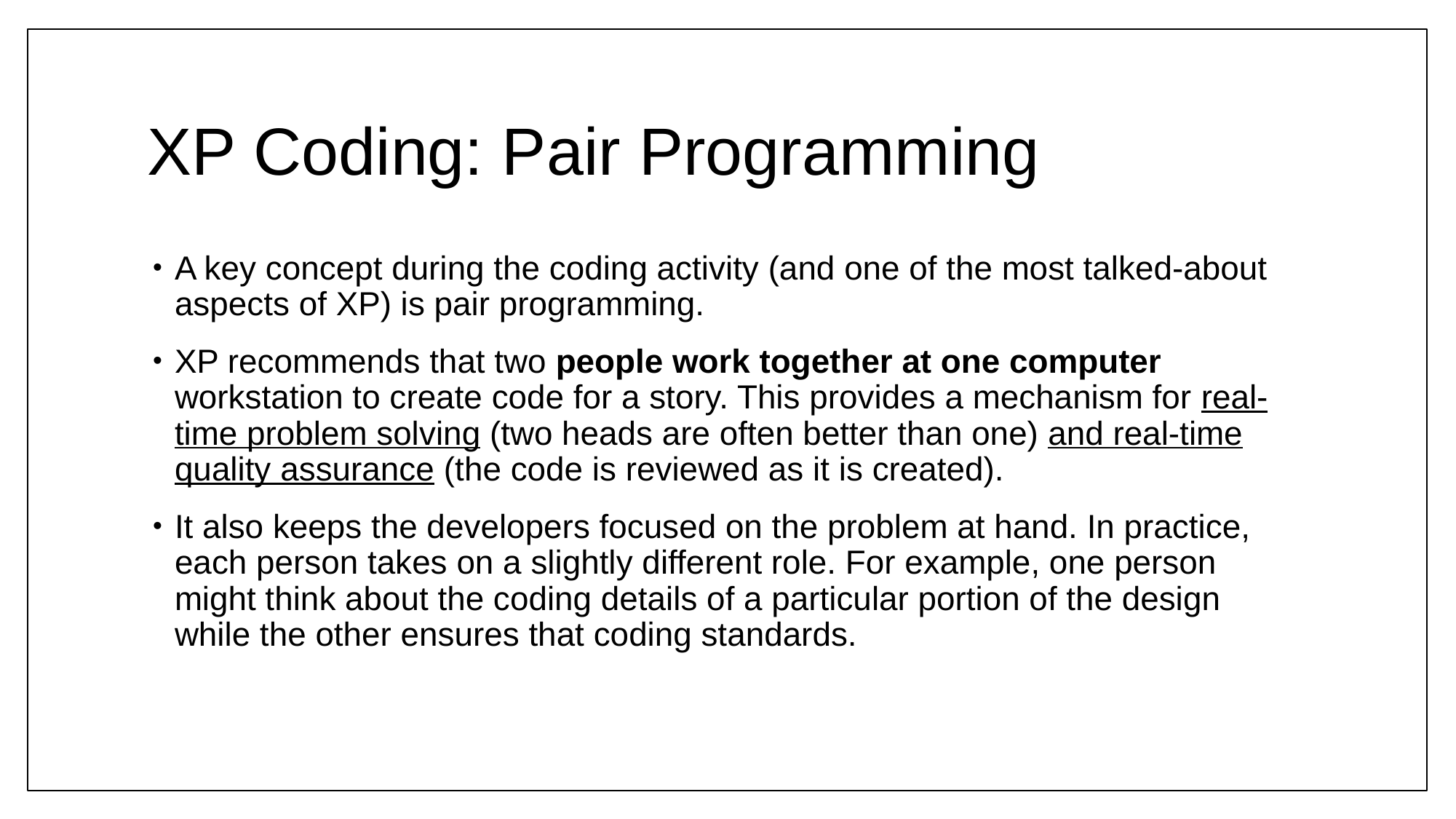

# XP Coding: Pair Programming
A key concept during the coding activity (and one of the most talked-about aspects of XP) is pair programming.
XP recommends that two people work together at one computer workstation to create code for a story. This provides a mechanism for real-time problem solving (two heads are often better than one) and real-time quality assurance (the code is reviewed as it is created).
It also keeps the developers focused on the problem at hand. In practice, each person takes on a slightly different role. For example, one person might think about the coding details of a particular portion of the design while the other ensures that coding standards.